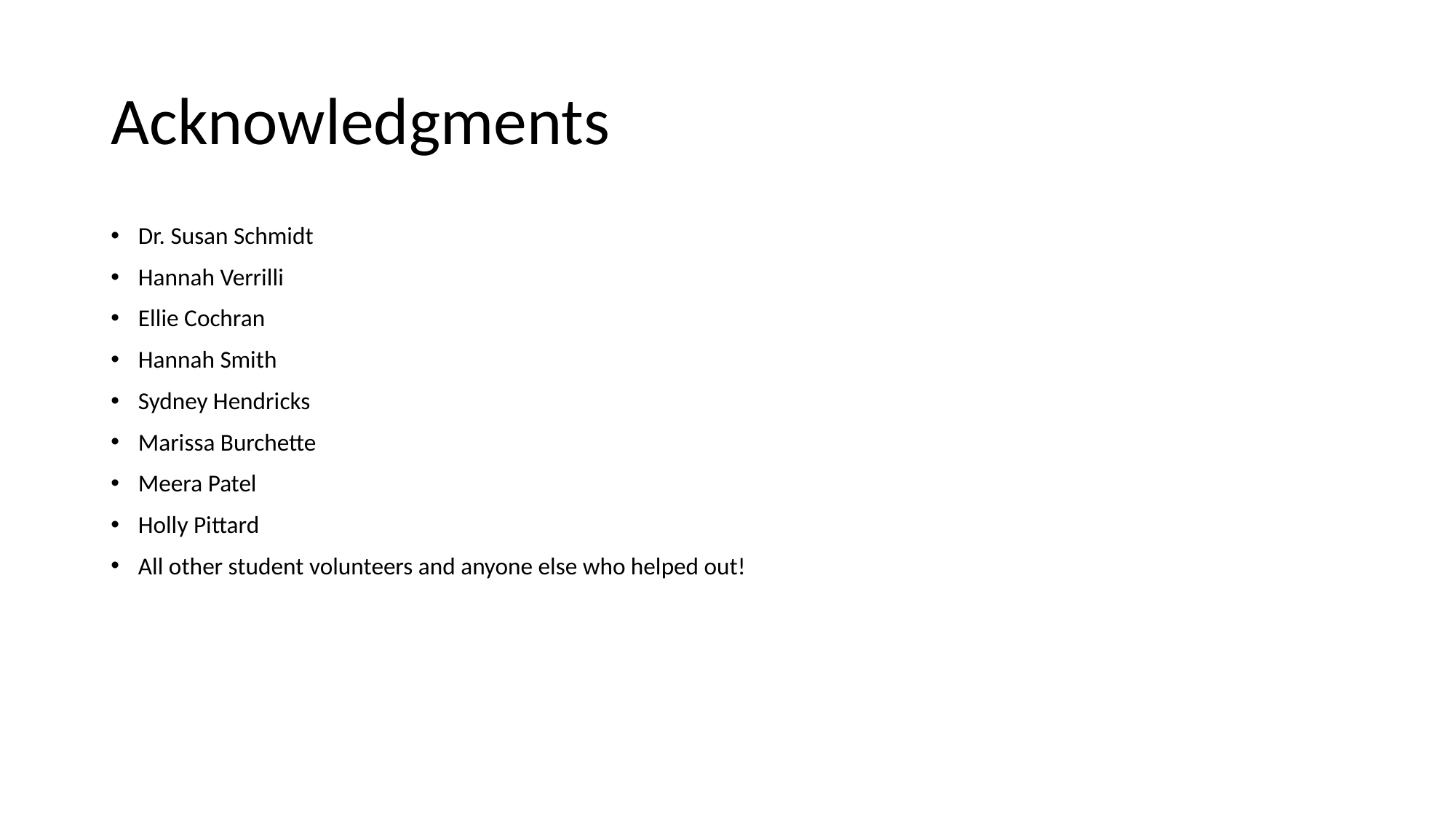

# Acknowledgments
Dr. Susan Schmidt
Hannah Verrilli
Ellie Cochran
Hannah Smith
Sydney Hendricks
Marissa Burchette
Meera Patel
Holly Pittard
All other student volunteers and anyone else who helped out!